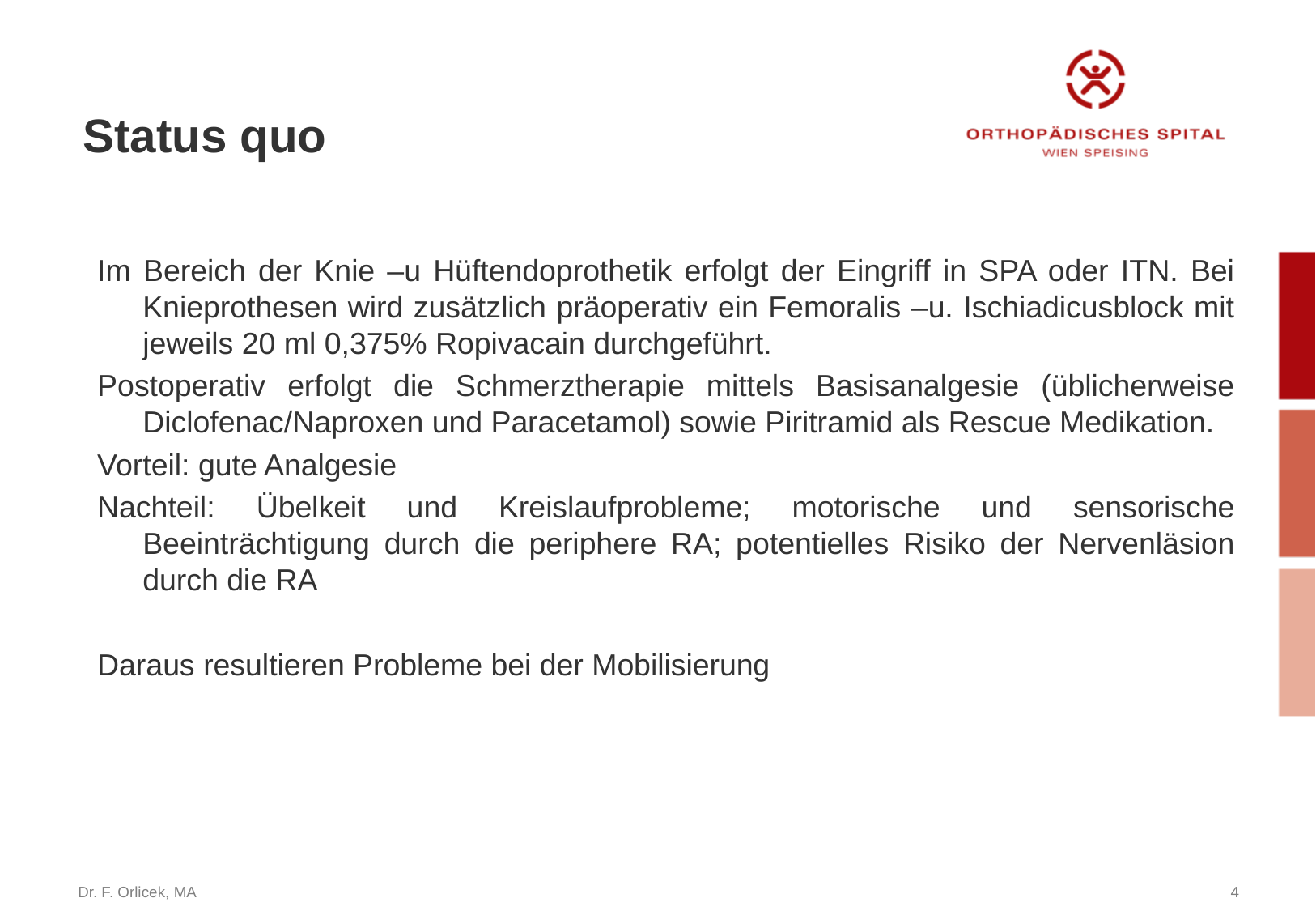

Status quo
Im Bereich der Knie –u Hüftendoprothetik erfolgt der Eingriff in SPA oder ITN. Bei Knieprothesen wird zusätzlich präoperativ ein Femoralis –u. Ischiadicusblock mit jeweils 20 ml 0,375% Ropivacain durchgeführt.
Postoperativ erfolgt die Schmerztherapie mittels Basisanalgesie (üblicherweise Diclofenac/Naproxen und Paracetamol) sowie Piritramid als Rescue Medikation.
Vorteil: gute Analgesie
Nachteil: Übelkeit und Kreislaufprobleme; motorische und sensorische Beeinträchtigung durch die periphere RA; potentielles Risiko der Nervenläsion durch die RA

Daraus resultieren Probleme bei der Mobilisierung

Dr. F. Orlicek, MA
4